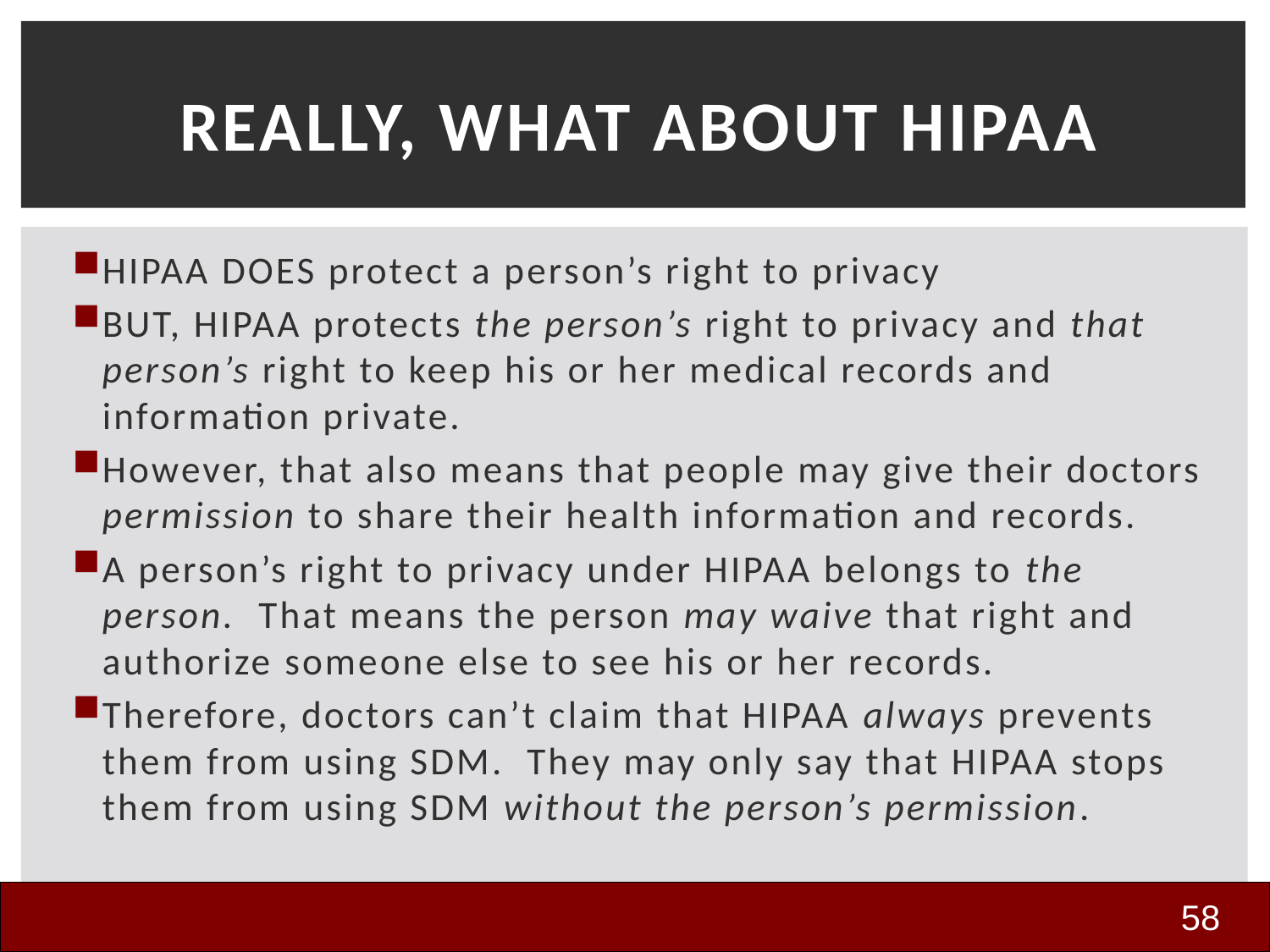

# Really, What ABOUT HIPAA
HIPAA DOES protect a person’s right to privacy
BUT, HIPAA protects the person’s right to privacy and that person’s right to keep his or her medical records and information private.
However, that also means that people may give their doctors permission to share their health information and records.
A person’s right to privacy under HIPAA belongs to the person.  That means the person may waive that right and authorize someone else to see his or her records.
Therefore, doctors can’t claim that HIPAA always prevents them from using SDM.  They may only say that HIPAA stops them from using SDM without the person’s permission.

58